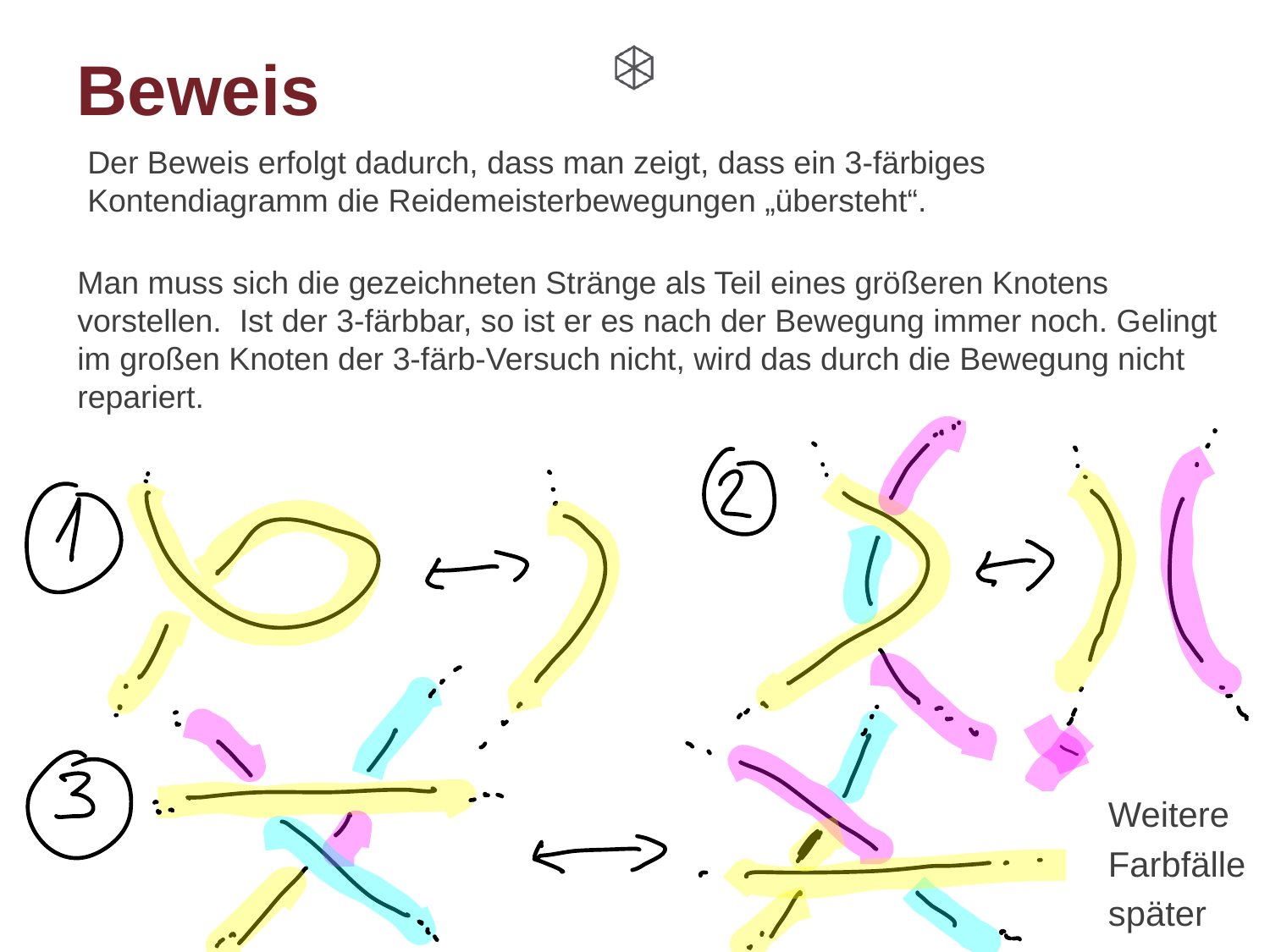

# Beweis
Der Beweis erfolgt dadurch, dass man zeigt, dass ein 3-färbiges Kontendiagramm die Reidemeisterbewegungen „übersteht“.
Man muss sich die gezeichneten Stränge als Teil eines größeren Knotens vorstellen.  Ist der 3-färbbar, so ist er es nach der Bewegung immer noch. Gelingt im großen Knoten der 3-färb-Versuch nicht, wird das durch die Bewegung nicht repariert.
Weitere
Farbfälle
später